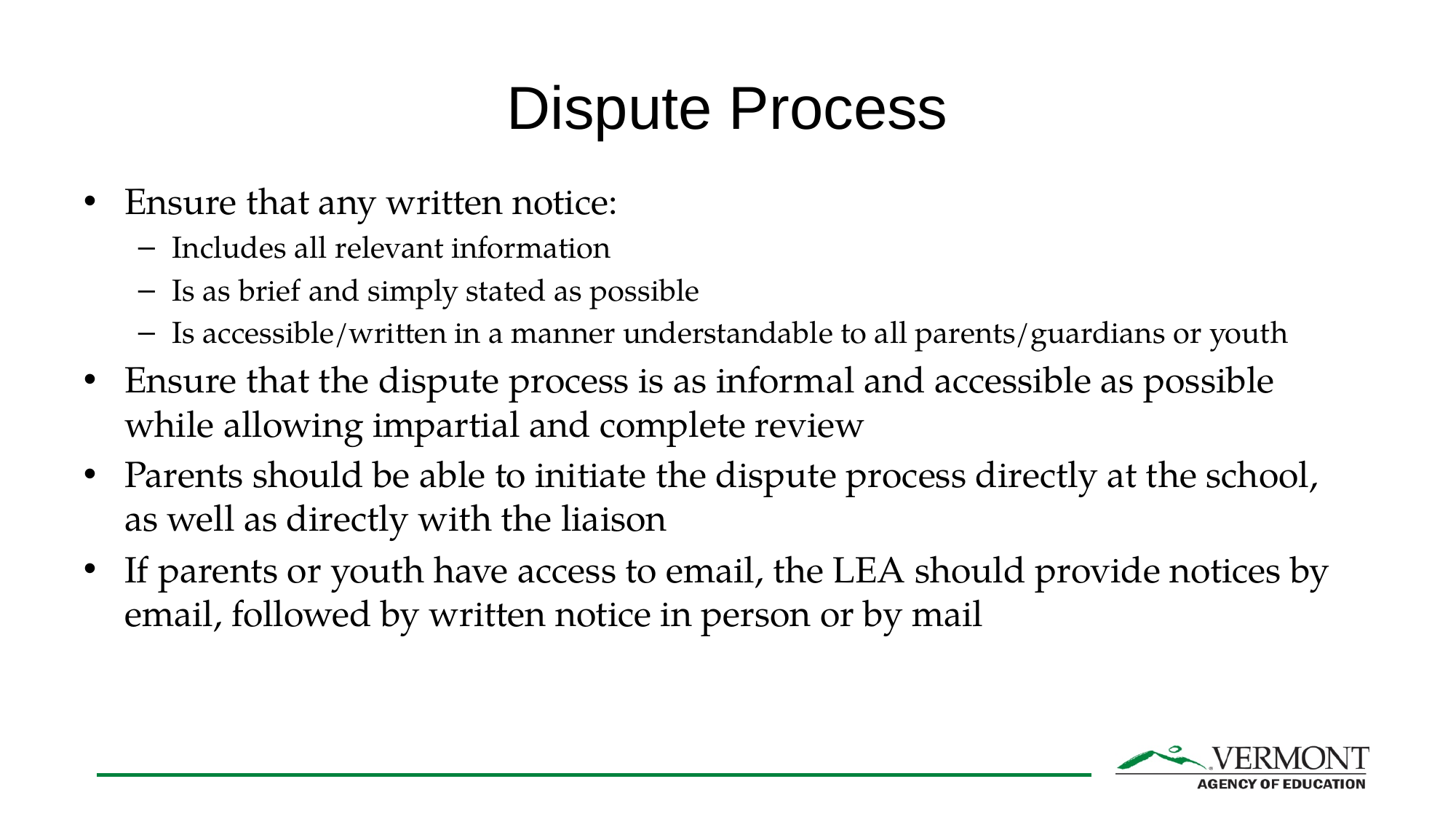

# Dispute Process
Ensure that any written notice:
Includes all relevant information
Is as brief and simply stated as possible
Is accessible/written in a manner understandable to all parents/guardians or youth
Ensure that the dispute process is as informal and accessible as possible while allowing impartial and complete review
Parents should be able to initiate the dispute process directly at the school, as well as directly with the liaison
If parents or youth have access to email, the LEA should provide notices by email, followed by written notice in person or by mail